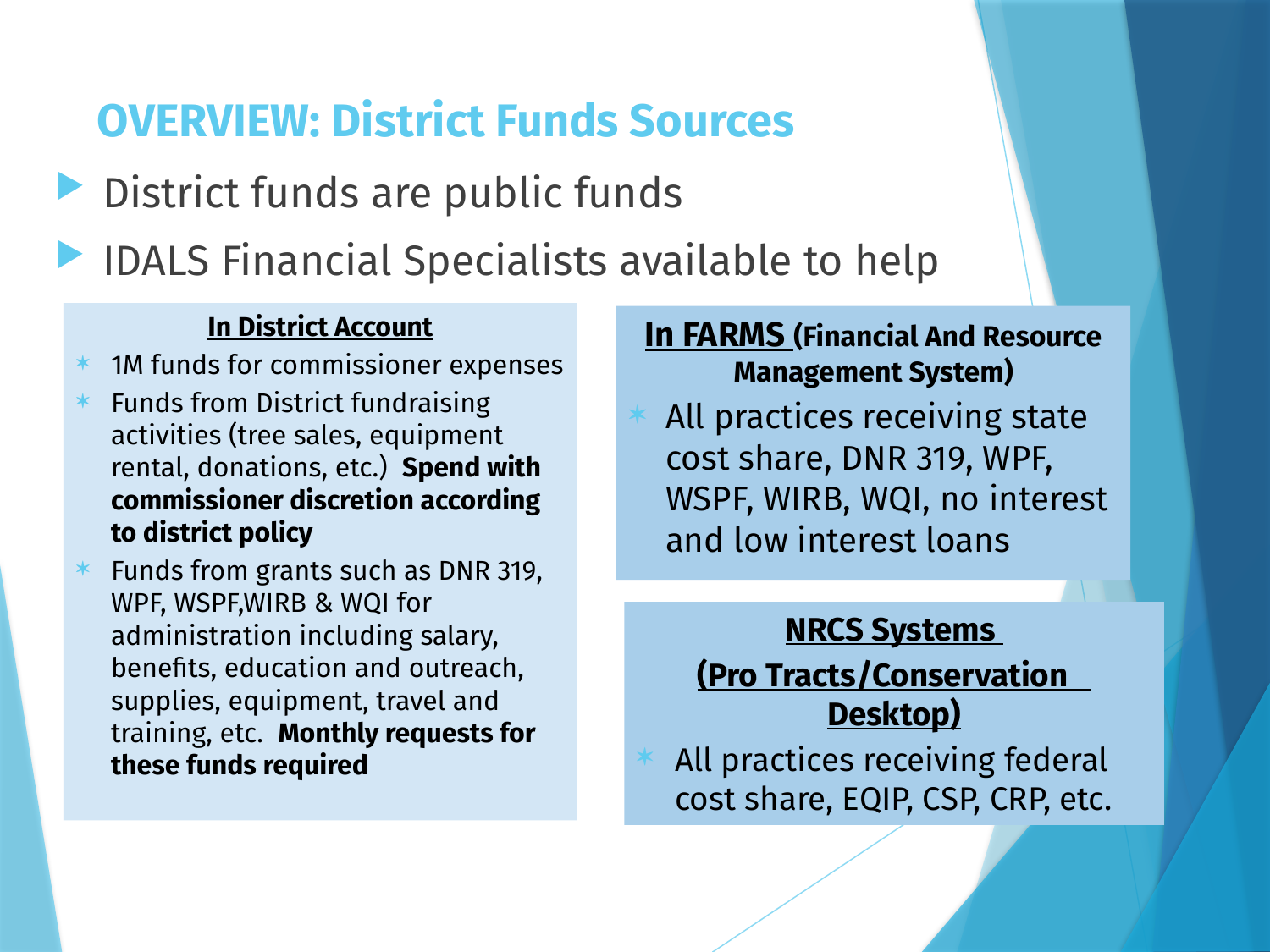

# OVERVIEW: District Funds Sources
District funds are public funds
IDALS Financial Specialists available to help
In District Account
1M funds for commissioner expenses
Funds from District fundraising activities (tree sales, equipment rental, donations, etc.)  Spend with commissioner discretion according to district policy
Funds from grants such as DNR 319, WPF, WSPF,WIRB & WQI for administration including salary, benefits, education and outreach, supplies, equipment, travel and training, etc.  Monthly requests for these funds required
In FARMS (Financial And Resource Management System)
All practices receiving state cost share, DNR 319, WPF, WSPF, WIRB, WQI, no interest and low interest loans

NRCS Systems
(Pro Tracts/Conservation    Desktop)
All practices receiving federal cost share, EQIP, CSP, CRP, etc.